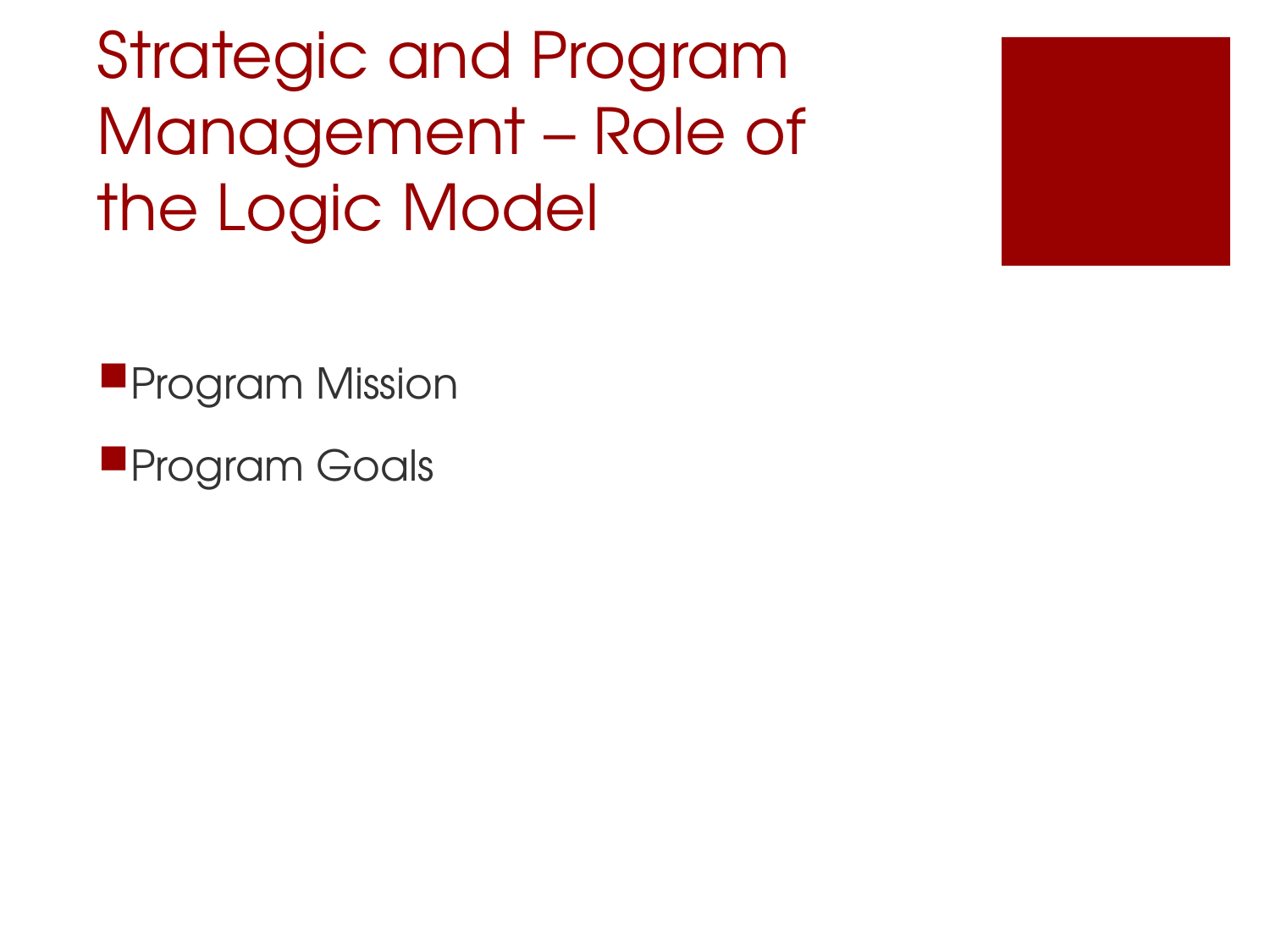

# Strategic and Program Management – Role of the Logic Model

Program Mission
Program Goals